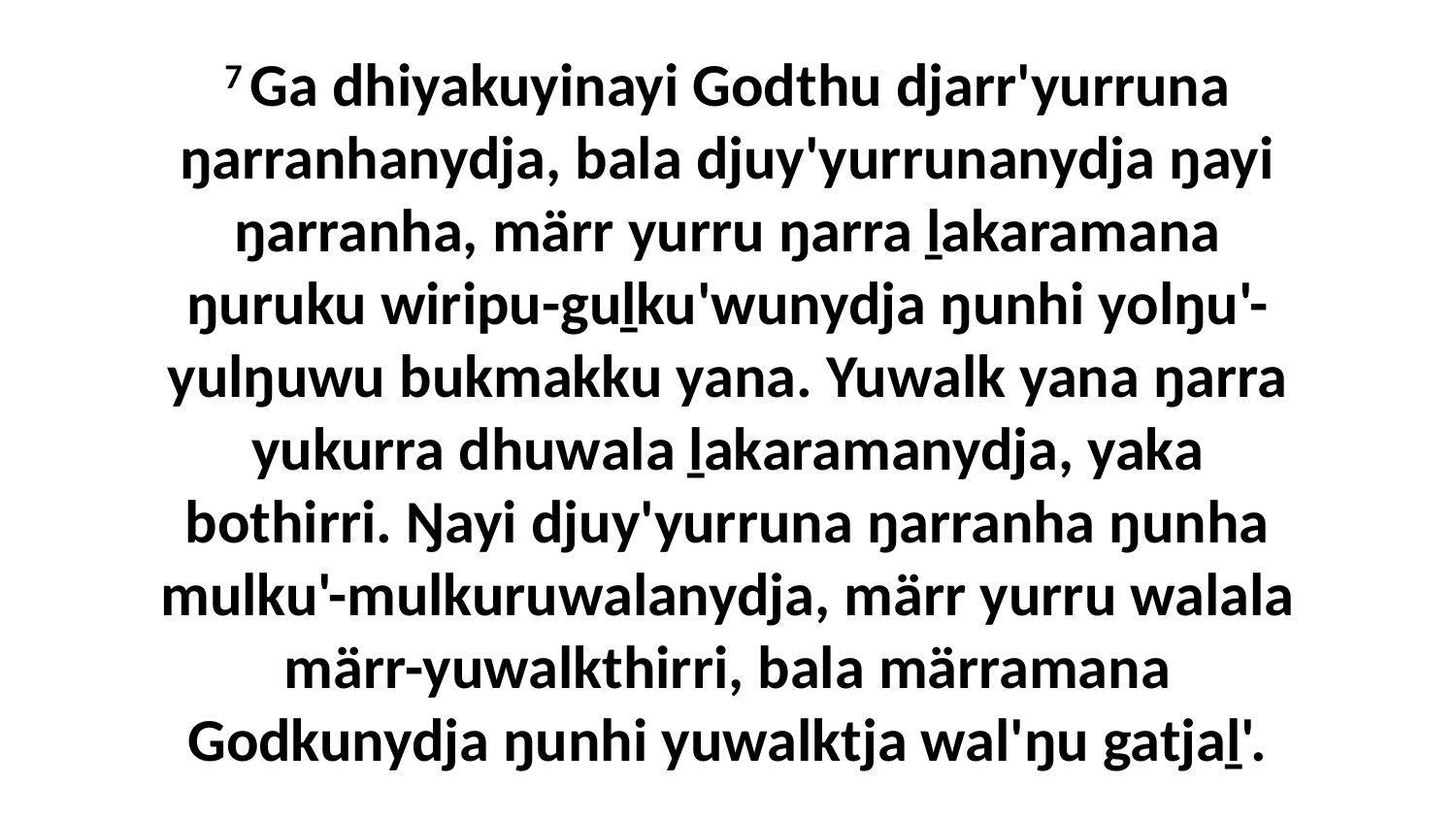

7 Ga dhiyakuyinayi Godthu djarr'yurruna ŋarranhanydja, bala djuy'yurrunanydja ŋayi ŋarranha, märr yurru ŋarra ḻakaramana ŋuruku wiripu-guḻku'wunydja ŋunhi yolŋu'-yulŋuwu bukmakku yana. Yuwalk yana ŋarra yukurra dhuwala ḻakaramanydja, yaka bothirri. Ŋayi djuy'yurruna ŋarranha ŋunha mulku'-mulkuruwalanydja, märr yurru walala märr-yuwalkthirri, bala märramana Godkunydja ŋunhi yuwalktja wal'ŋu gatjaḻ'.